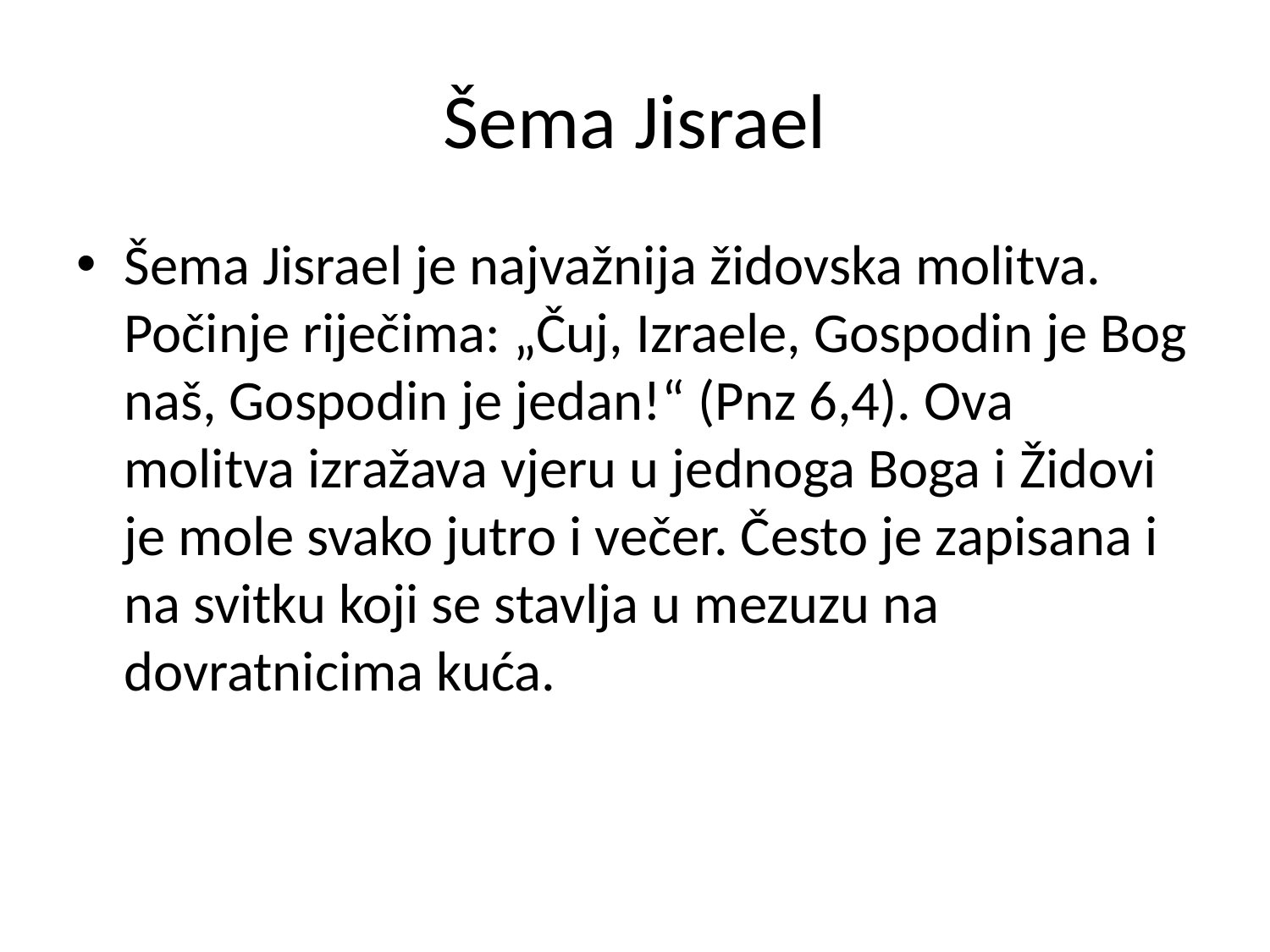

# Šema Jisrael
Šema Jisrael je najvažnija židovska molitva. Počinje riječima: „Čuj, Izraele, Gospodin je Bog naš, Gospodin je jedan!“ (Pnz 6,4). Ova molitva izražava vjeru u jednoga Boga i Židovi je mole svako jutro i večer. Često je zapisana i na svitku koji se stavlja u mezuzu na dovratnicima kuća.